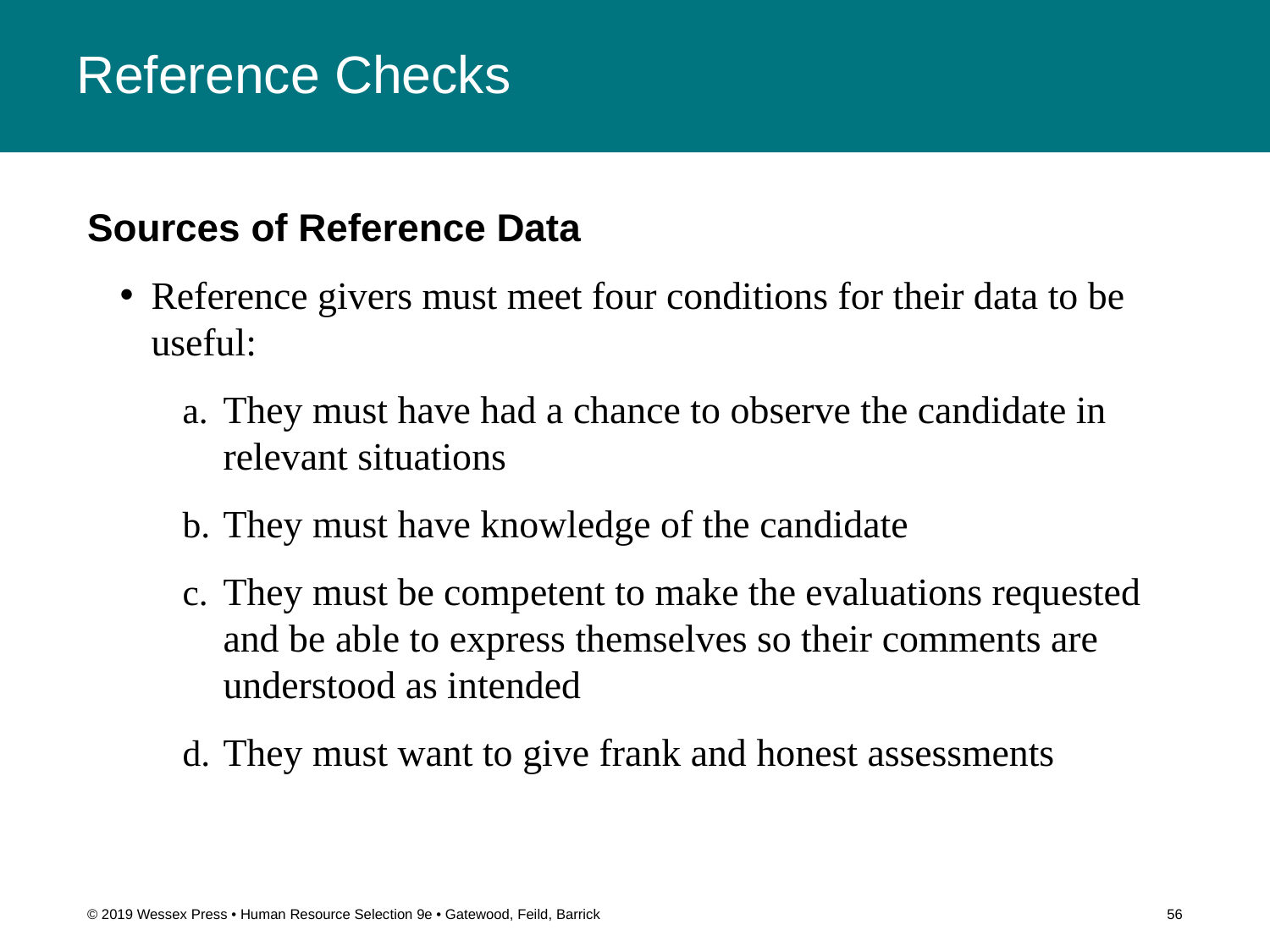

# Reference Checks
Sources of Reference Data
Reference givers must meet four conditions for their data to be useful:
They must have had a chance to observe the candidate in relevant situations
They must have knowledge of the candidate
They must be competent to make the evaluations requested and be able to express themselves so their comments are understood as intended
They must want to give frank and honest assessments
© 2019 Wessex Press • Human Resource Selection 9e • Gatewood, Feild, Barrick
56